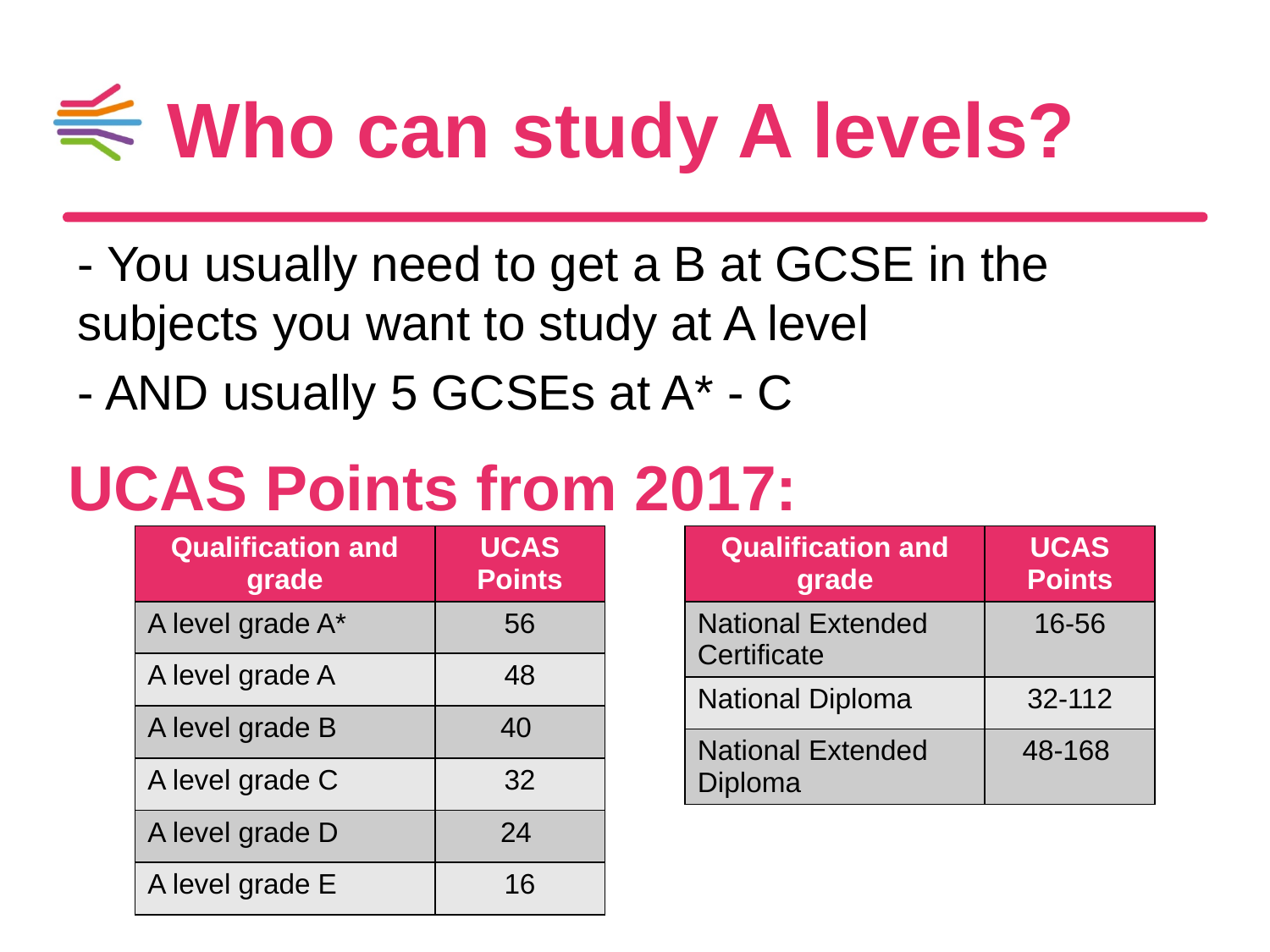

# Who can study A levels?
- You usually need to get a B at GCSE in the subjects you want to study at A level
- AND usually 5 GCSEs at A* - C
UCAS Points from 2017:
| Qualification and grade | UCAS Points |
| --- | --- |
| A level grade A\* | 56 |
| A level grade A | 48 |
| A level grade B | 40 |
| A level grade C | 32 |
| A level grade D | 24 |
| A level grade E | 16 |
| Qualification and grade | UCAS Points |
| --- | --- |
| National Extended Certificate | 16-56 |
| National Diploma | 32-112 |
| National Extended Diploma | 48-168 |